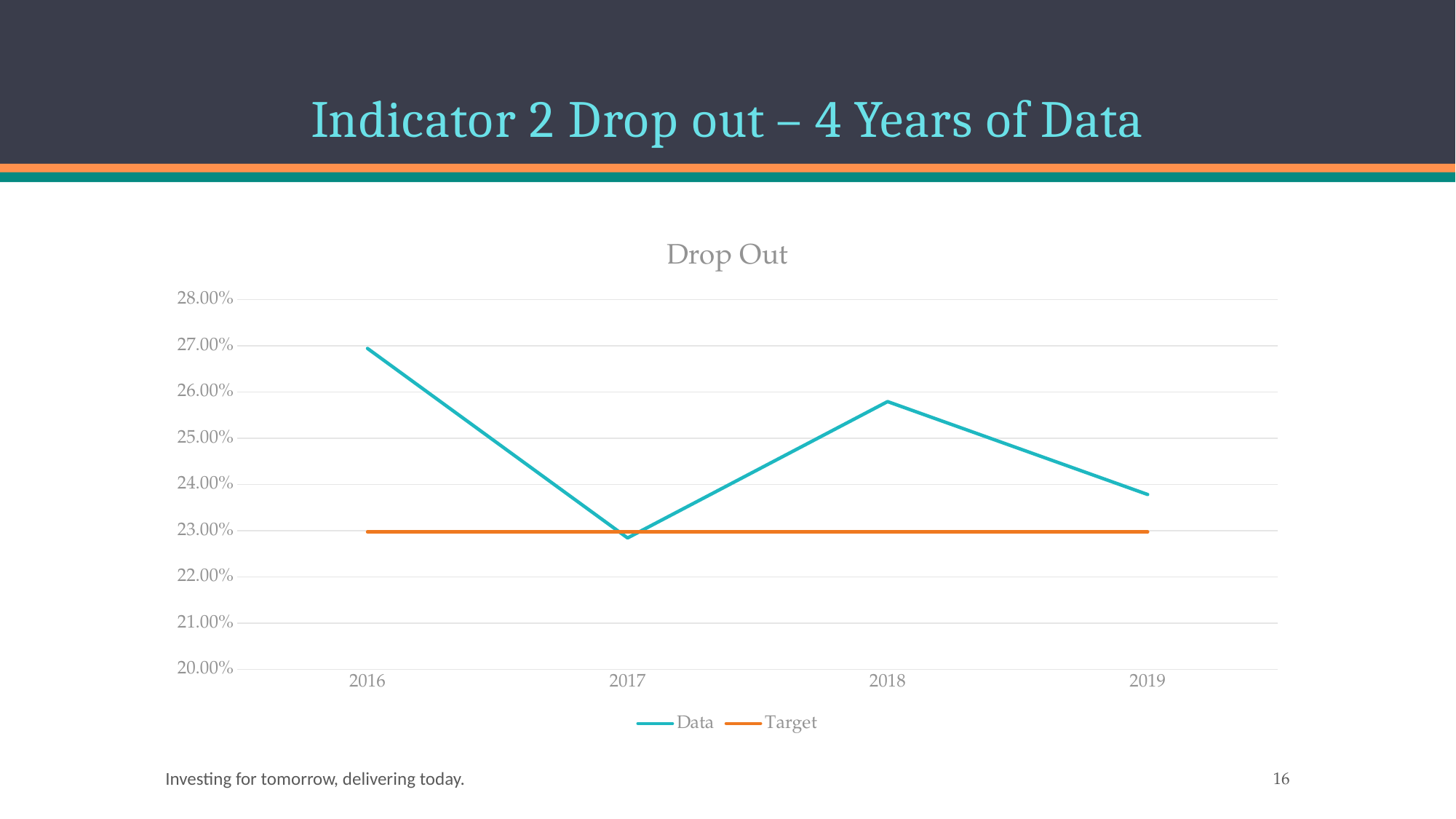

# Indicator 2 Drop out – 4 Years of Data

### Chart: Drop Out

| Category | Data | Target |
|---|---|---|
| 2016 | 0.2694 | 0.2297 |
| 2017 | 0.2284 | 0.2297 |
| 2018 | 0.2579 | 0.2297 |
| 2019 | 0.2378 | 0.2297 |
Investing for tomorrow, delivering today.
16